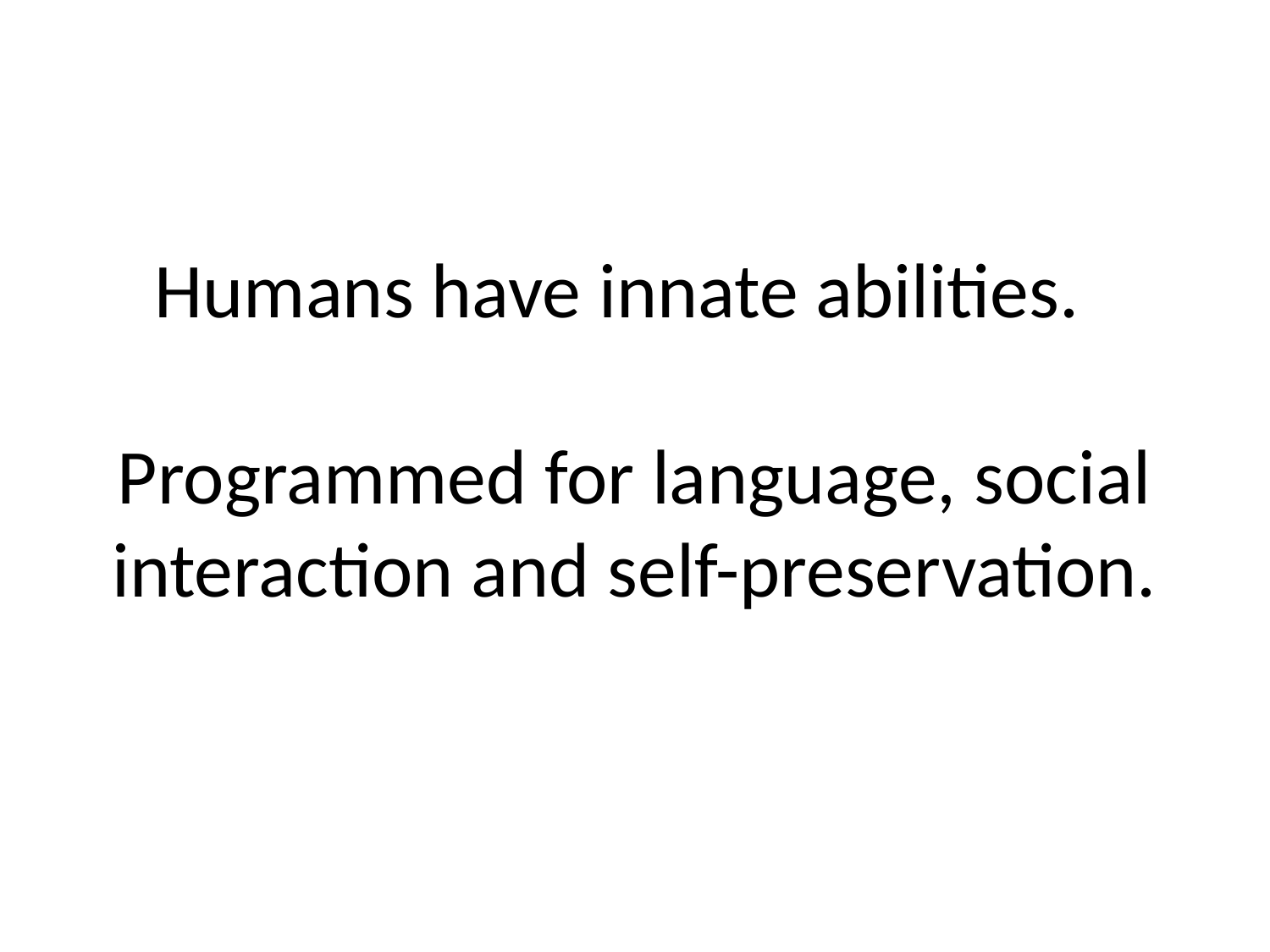

# Humans have innate abilities. Programmed for language, social interaction and self-preservation.